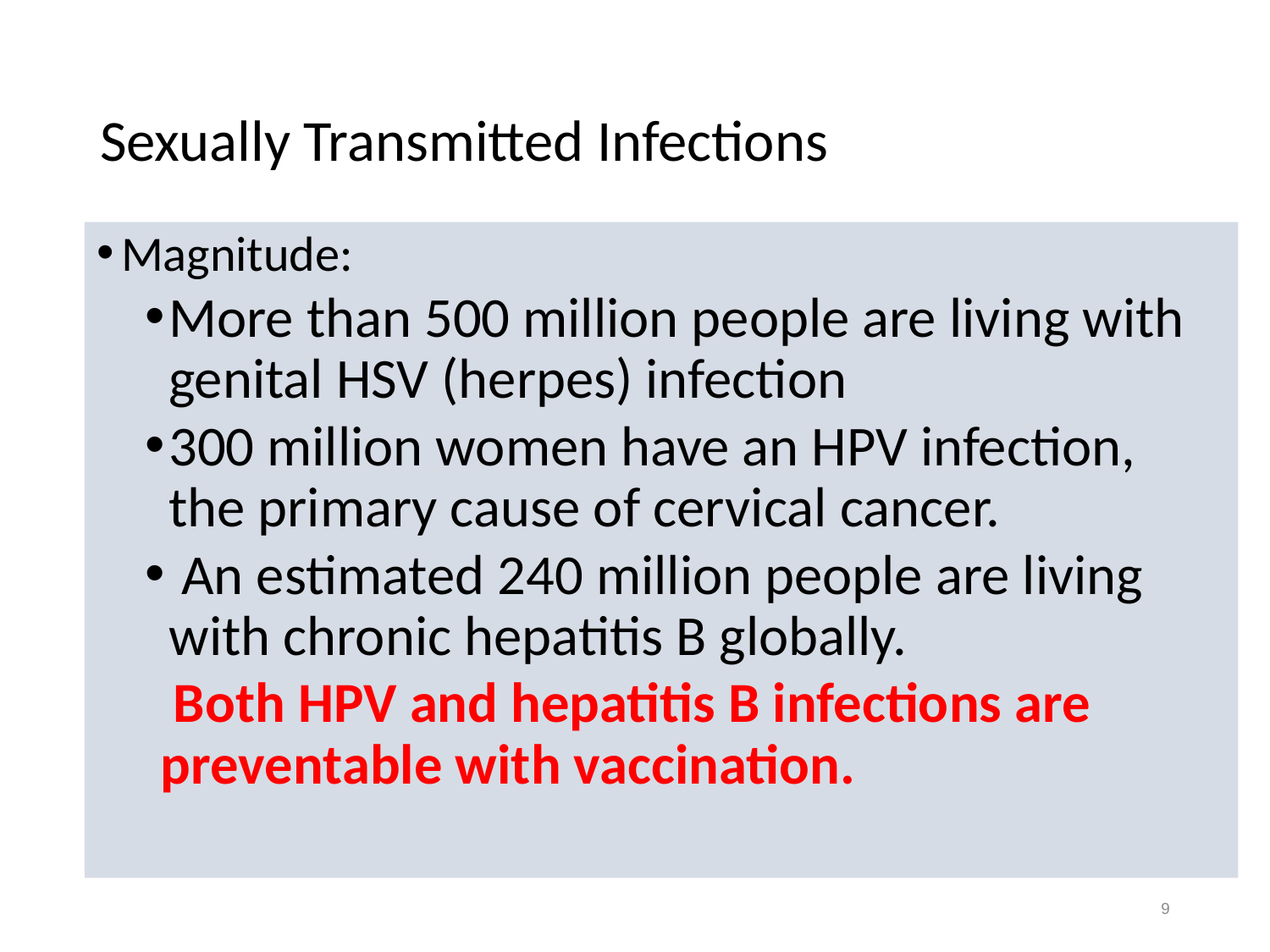

# Sexually Transmitted Infections
Magnitude:
More than 500 million people are living with genital HSV (herpes) infection
300 million women have an HPV infection, the primary cause of cervical cancer.
 An estimated 240 million people are living with chronic hepatitis B globally.
 Both HPV and hepatitis B infections are preventable with vaccination.

9